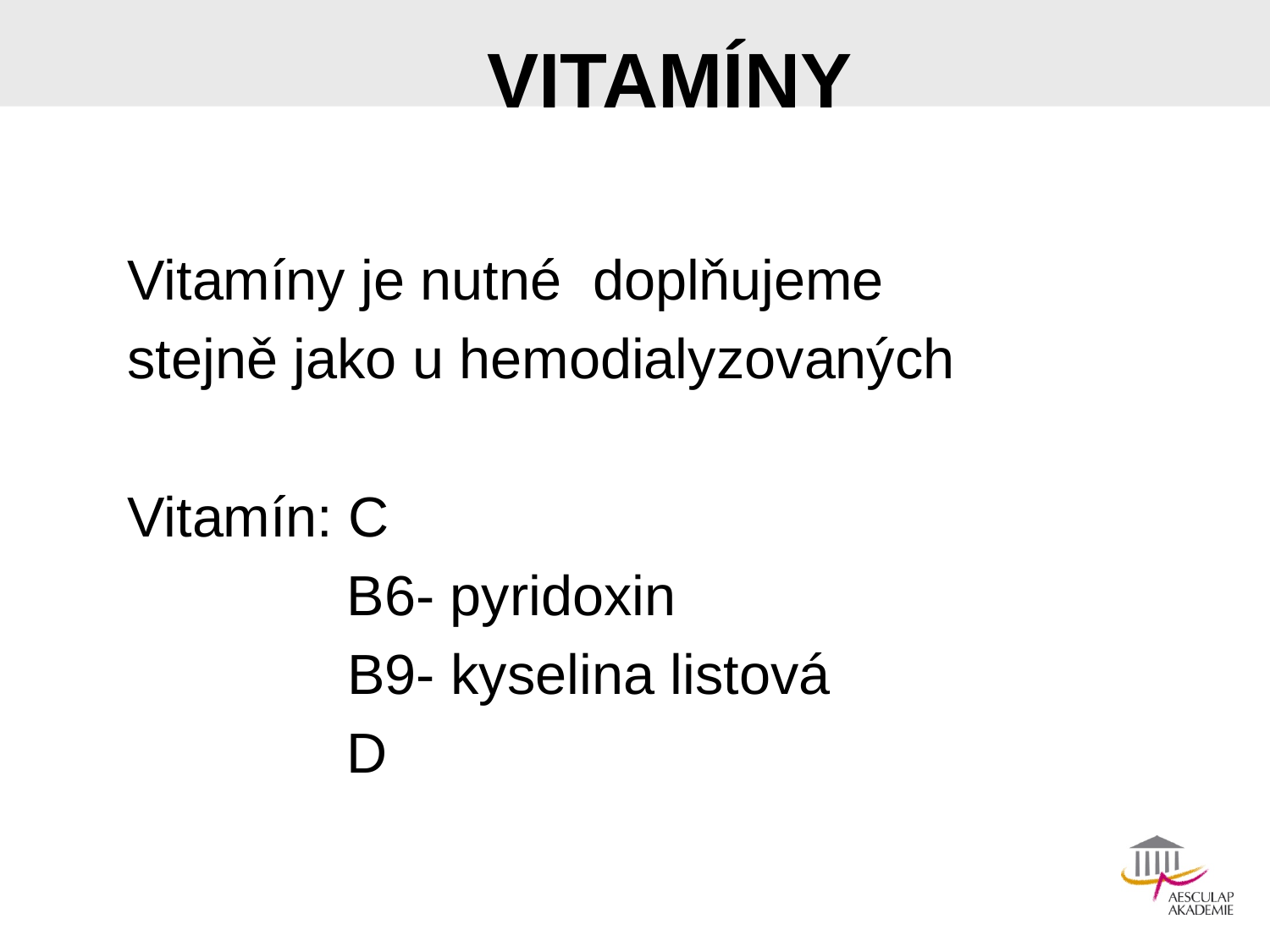

# VITAMÍNY

Vitamíny je nutné  doplňujeme
stejně jako u hemodialyzovaných

Vitamín: C
              B6- pyridoxin
	           B9- kyselina listová
              D